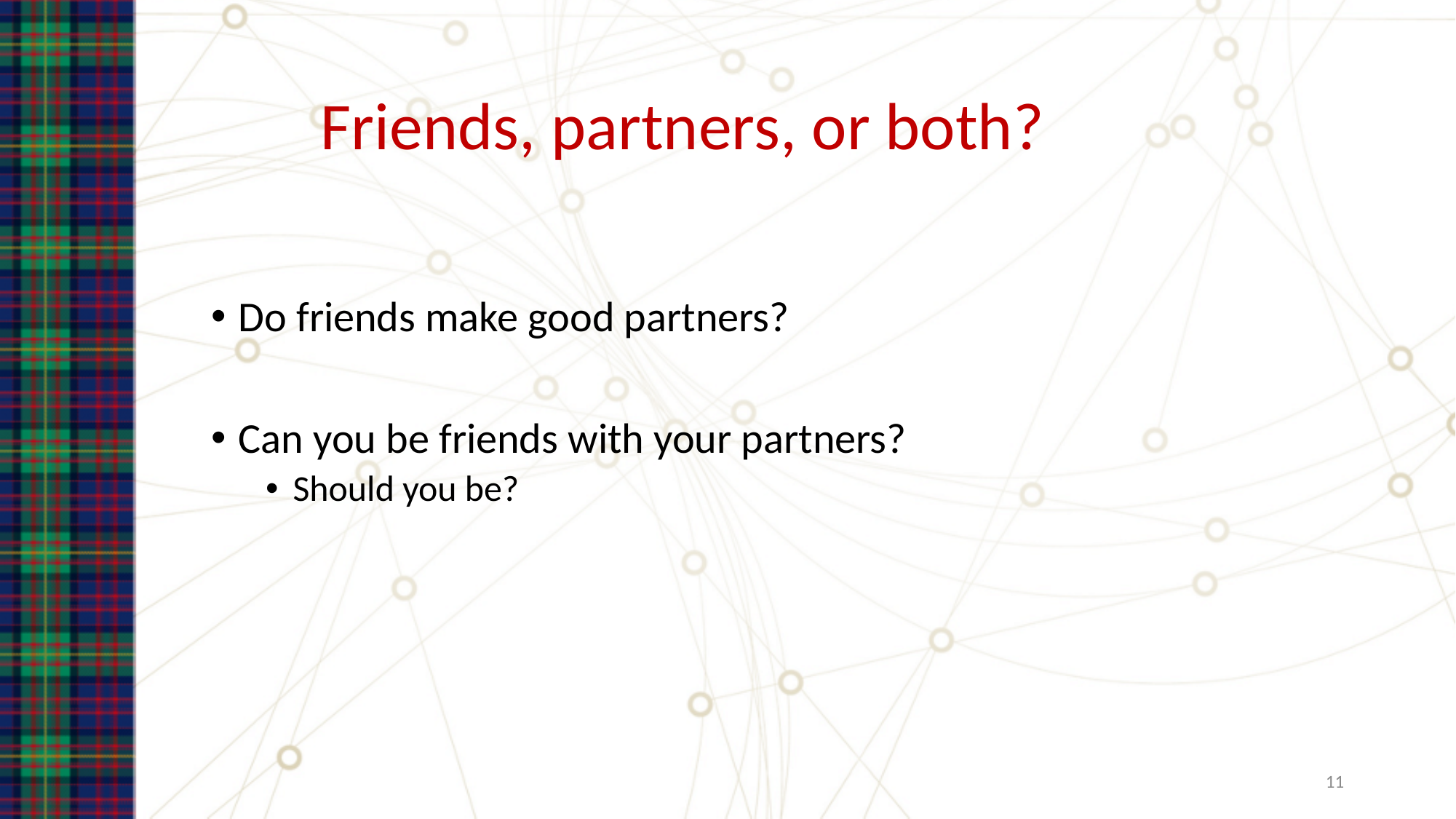

# Friends, partners, or both?

Do friends make good partners?

Can you be friends with your partners?
Should you be?

11